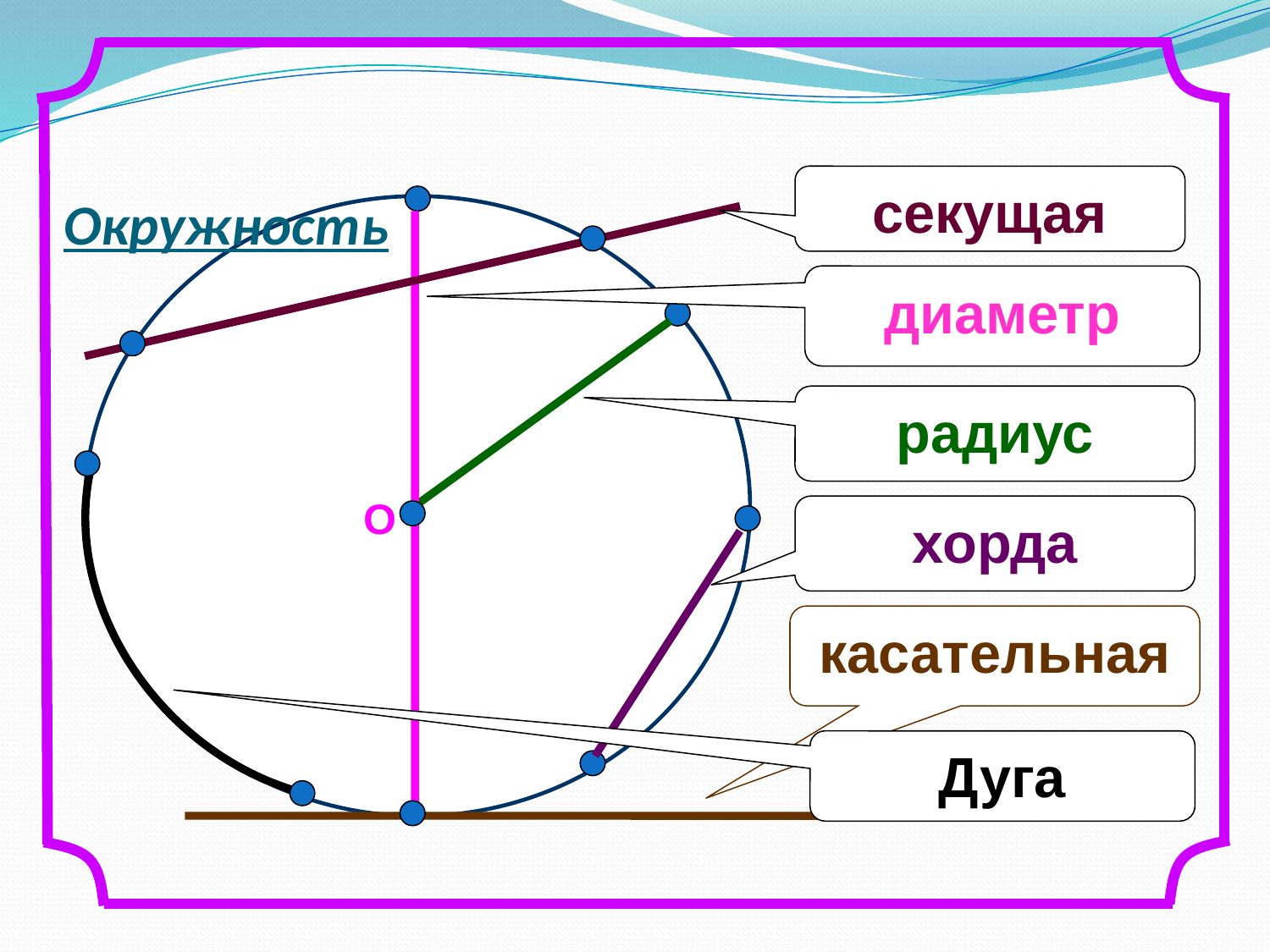

# Окружность
секущая

диаметр

радиус

О
хорда

касательная
Дуга